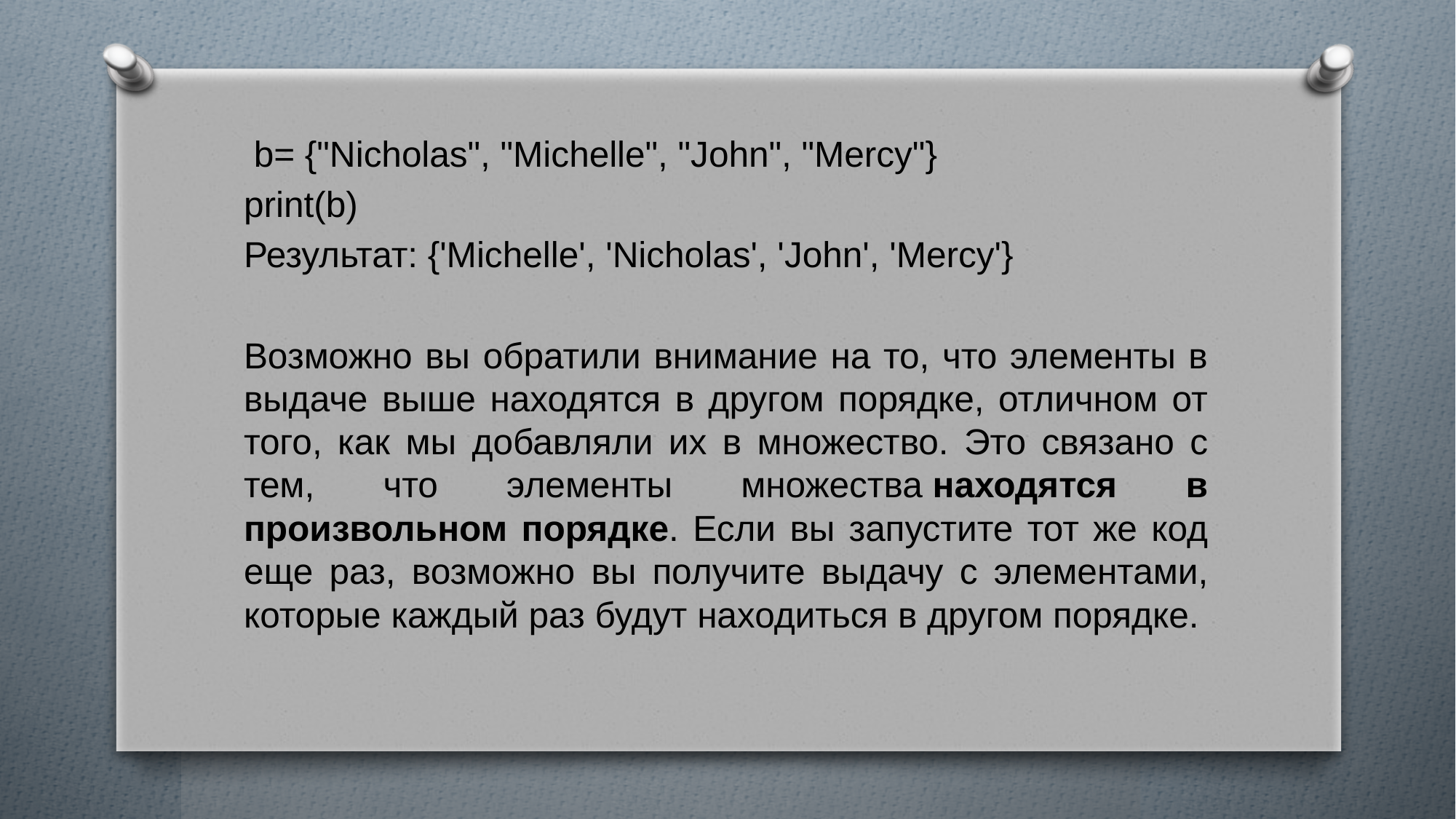

b= {"Nicholas", "Michelle", "John", "Mercy"}
print(b)
Результат: {'Michelle', 'Nicholas', 'John', 'Mercy'}

Возможно вы обратили внимание на то, что элементы в выдаче выше находятся в другом порядке, отличном от того, как мы добавляли их в множество. Это связано с тем, что элементы множества находятся в произвольном порядке. Если вы запустите тот же код еще раз, возможно вы получите выдачу с элементами, которые каждый раз будут находиться в другом порядке.